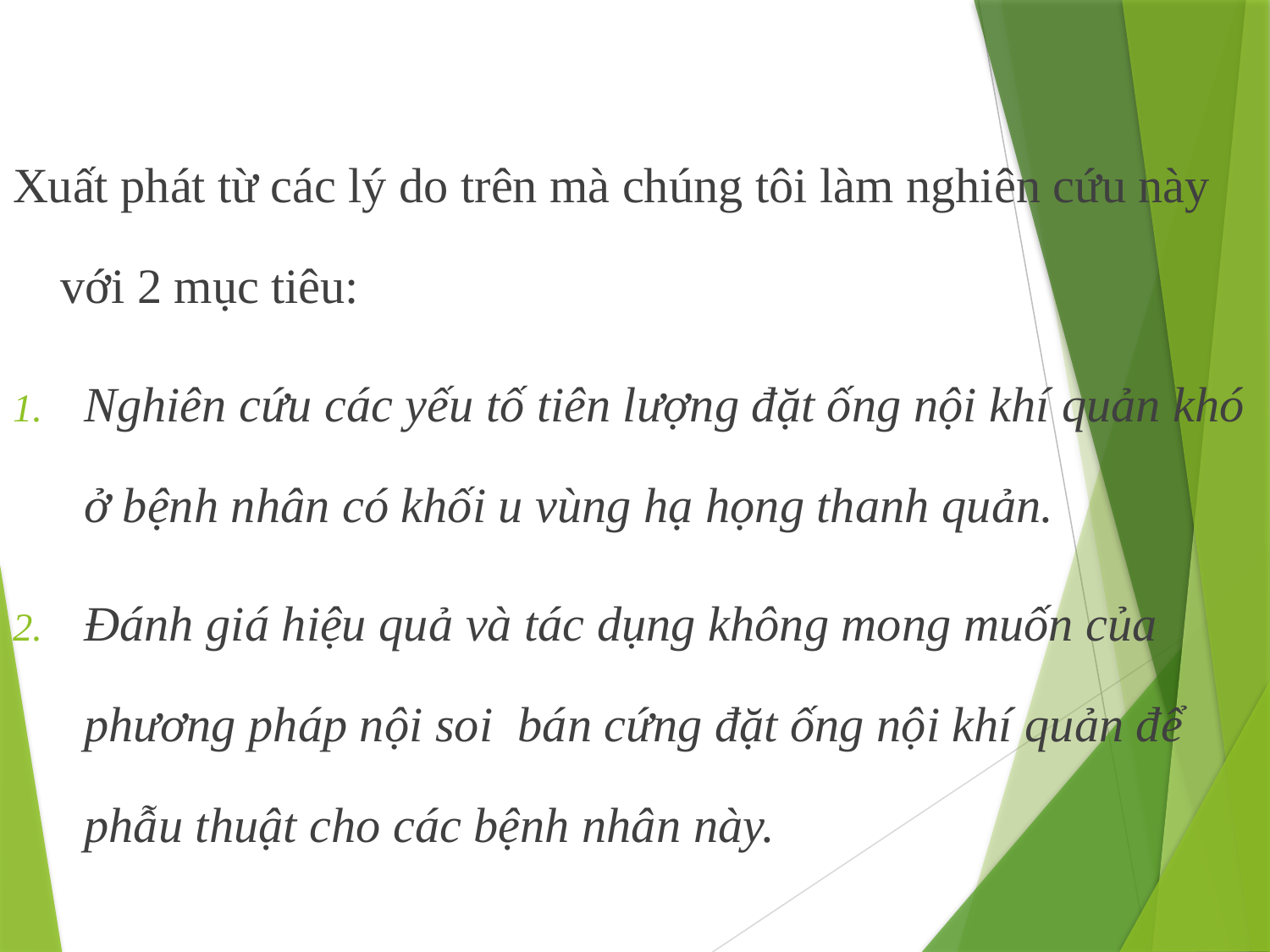

Xuất phát từ các lý do trên mà chúng tôi làm nghiên cứu này với 2 mục tiêu:
Nghiên cứu các yếu tố tiên lượng đặt ống nội khí quản khó ở bệnh nhân có khối u vùng hạ họng thanh quản.
Đánh giá hiệu quả và tác dụng không mong muốn của phương pháp nội soi  bán cứng đặt ống nội khí quản để phẫu thuật cho các bệnh nhân này.